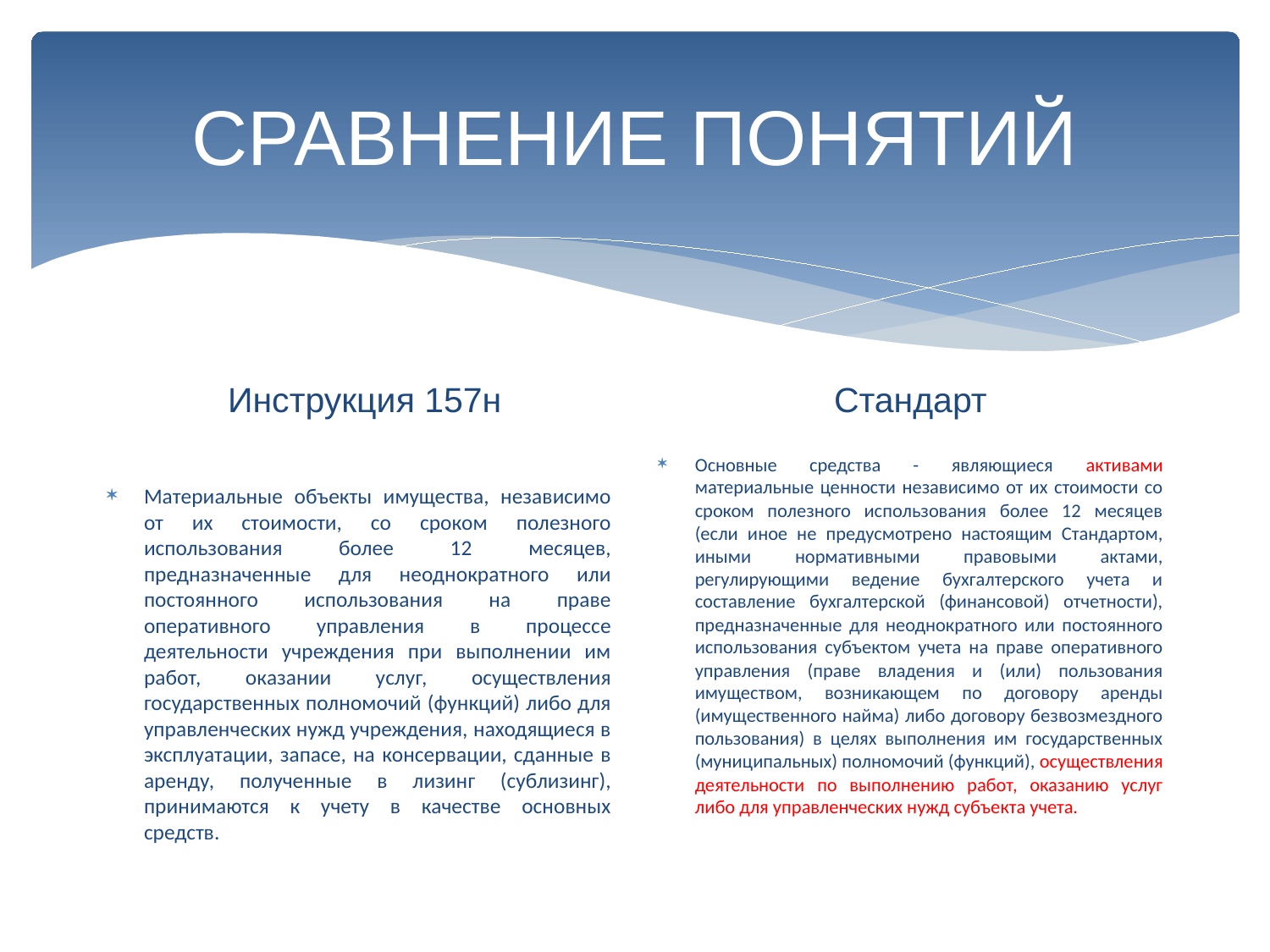

# СРАВНЕНИЕ ПОНЯТИЙ
Стандарт
Инструкция 157н
Основные средства - являющиеся активами материальные ценности независимо от их стоимости со сроком полезного использования более 12 месяцев (если иное не предусмотрено настоящим Стандартом, иными нормативными правовыми актами, регулирующими ведение бухгалтерского учета и составление бухгалтерской (финансовой) отчетности), предназначенные для неоднократного или постоянного использования субъектом учета на праве оперативного управления (праве владения и (или) пользования имуществом, возникающем по договору аренды (имущественного найма) либо договору безвозмездного пользования) в целях выполнения им государственных (муниципальных) полномочий (функций), осуществления деятельности по выполнению работ, оказанию услуг либо для управленческих нужд субъекта учета.

Материальные объекты имущества, независимо от их стоимости, со сроком полезного использования более 12 месяцев, предназначенные для неоднократного или постоянного использования на праве оперативного управления в процессе деятельности учреждения при выполнении им работ, оказании услуг, осуществления государственных полномочий (функций) либо для управленческих нужд учреждения, находящиеся в эксплуатации, запасе, на консервации, сданные в аренду, полученные в лизинг (сублизинг), принимаются к учету в качестве основных средств.